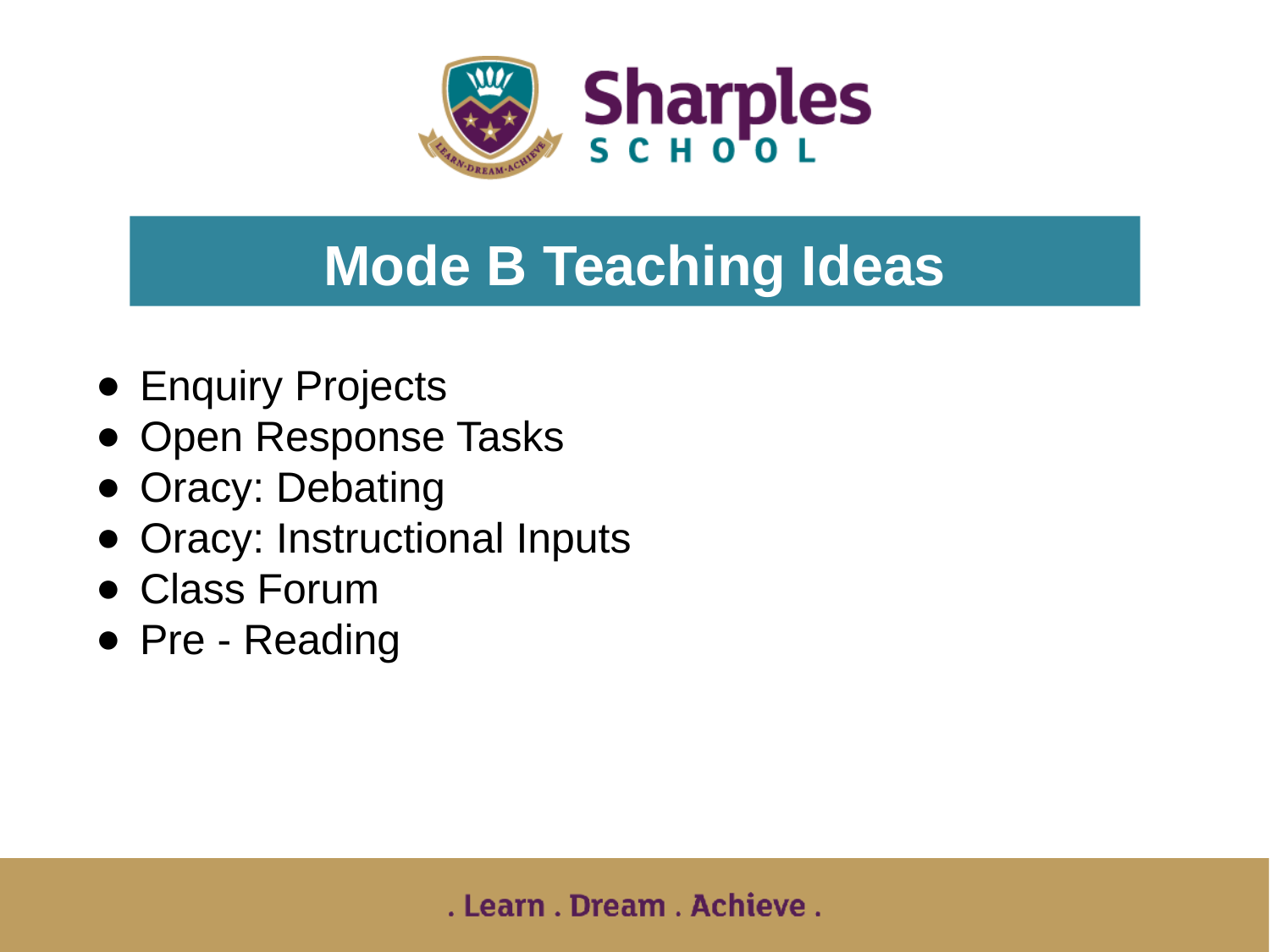

# Mode B Teaching Ideas
Enquiry Projects
Open Response Tasks
Oracy: Debating
Oracy: Instructional Inputs
Class Forum
Pre - Reading